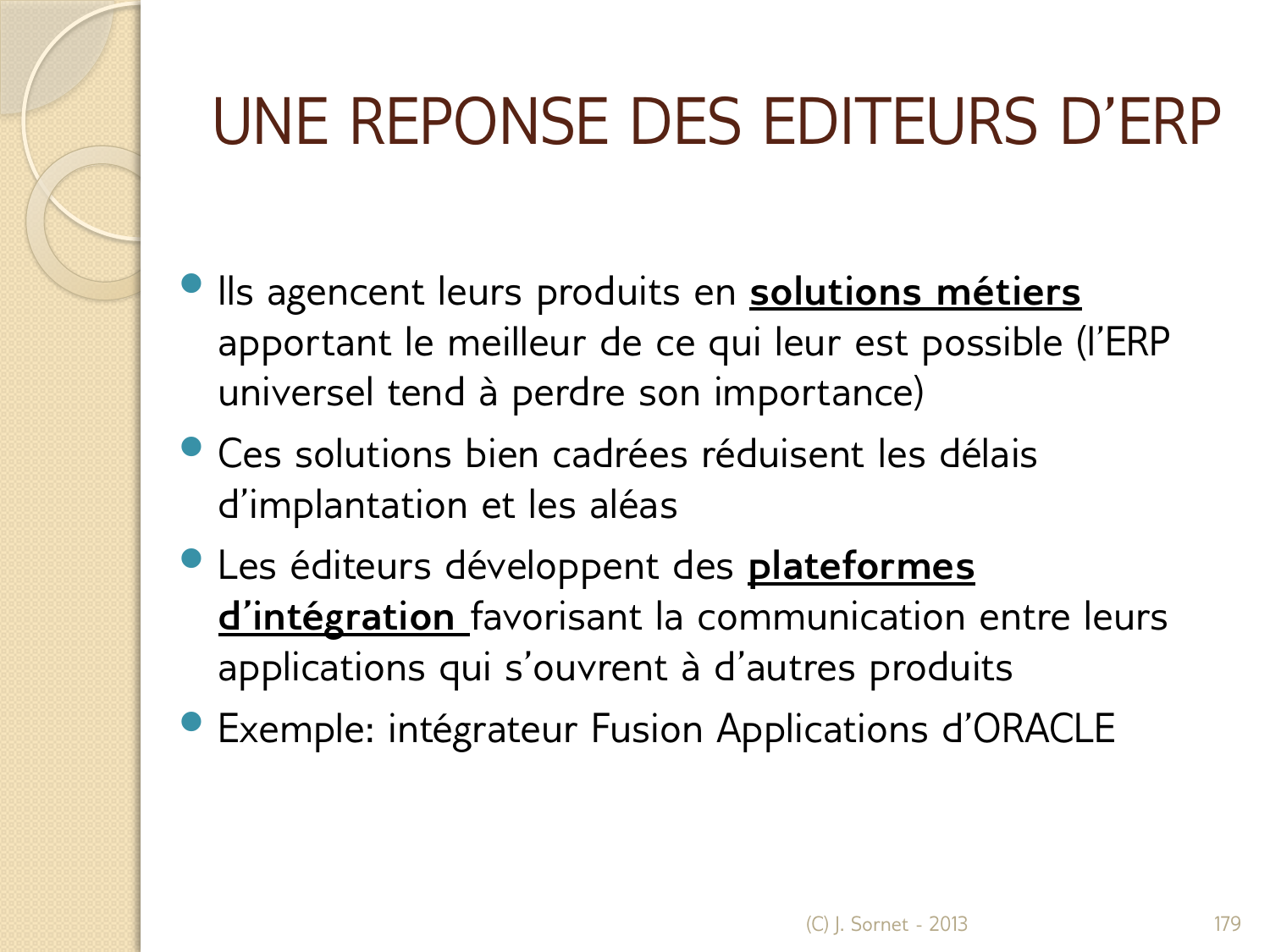

# UNE REPONSE DES EDITEURS D’ERP
Ils agencent leurs produits en solutions métiers apportant le meilleur de ce qui leur est possible (l’ERP universel tend à perdre son importance)
Ces solutions bien cadrées réduisent les délais d’implantation et les aléas
Les éditeurs développent des plateformes d’intégration favorisant la communication entre leurs applications qui s’ouvrent à d’autres produits
Exemple: intégrateur Fusion Applications d’ORACLE

(C) J. Sornet - 2013
179